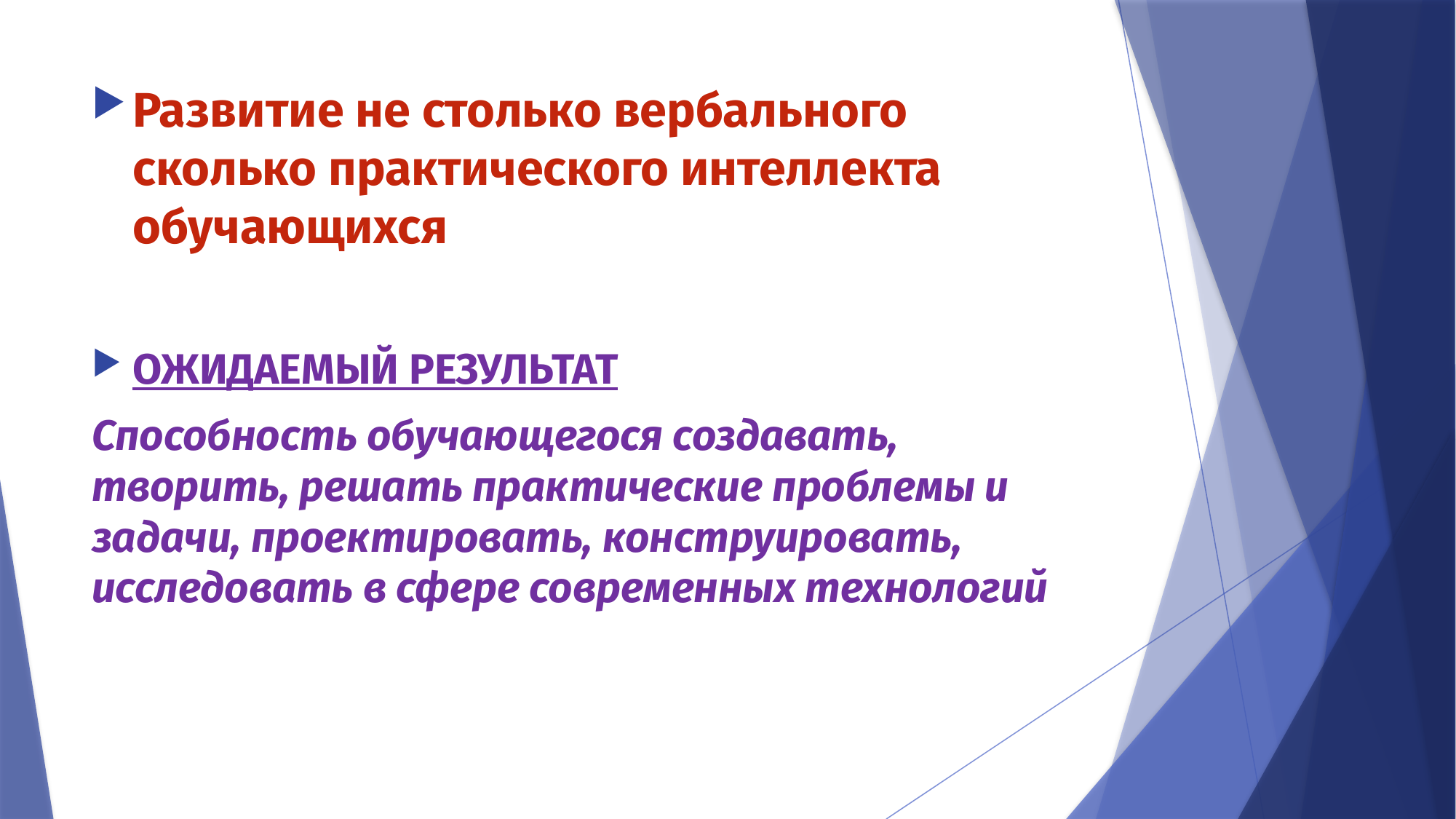

#
Развитие не столько вербального сколько практического интеллекта обучающихся

ОЖИДАЕМЫЙ РЕЗУЛЬТАТ
Способность обучающегося создавать, творить, решать практические проблемы и задачи, проектировать, конструировать, исследовать в сфере современных технологий